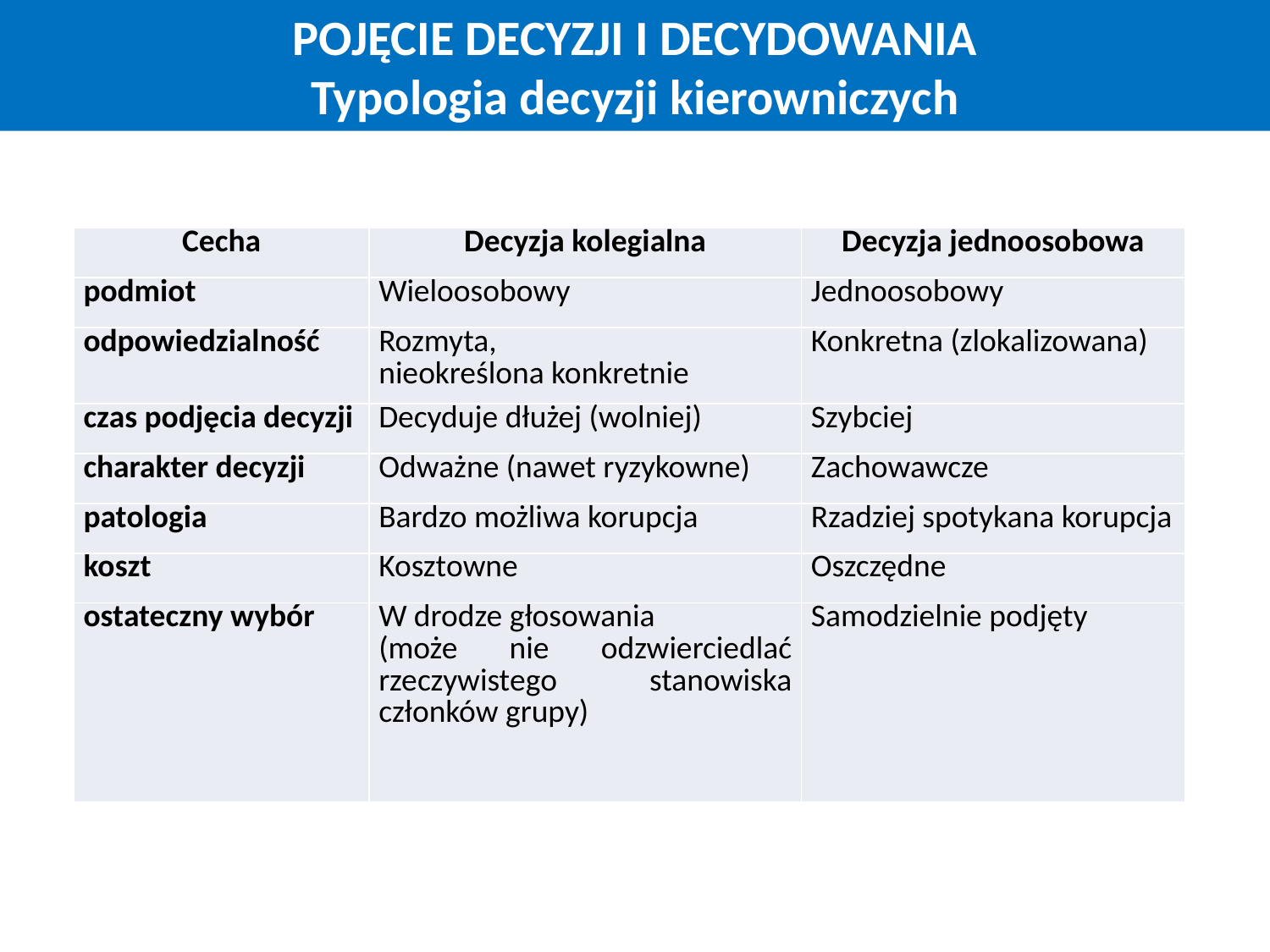

POJĘCIE DECYZJI I DECYDOWANIA
Typologia decyzji kierowniczych
Pojęcia decydowania i decyzji
| Cecha | Decyzja kolegialna | Decyzja jednoosobowa |
| --- | --- | --- |
| podmiot | Wieloosobowy | Jednoosobowy |
| odpowiedzialność | Rozmyta, nieokreślona konkretnie | Konkretna (zlokalizowana) |
| czas podjęcia decyzji | Decyduje dłużej (wolniej) | Szybciej |
| charakter decyzji | Odważne (nawet ryzykowne) | Zachowawcze |
| patologia | Bardzo możliwa korupcja | Rzadziej spotykana korupcja |
| koszt | Kosztowne | Oszczędne |
| ostateczny wybór | W drodze głosowania (może nie odzwierciedlać rzeczywistego stanowiska członków grupy) | Samodzielnie podjęty |